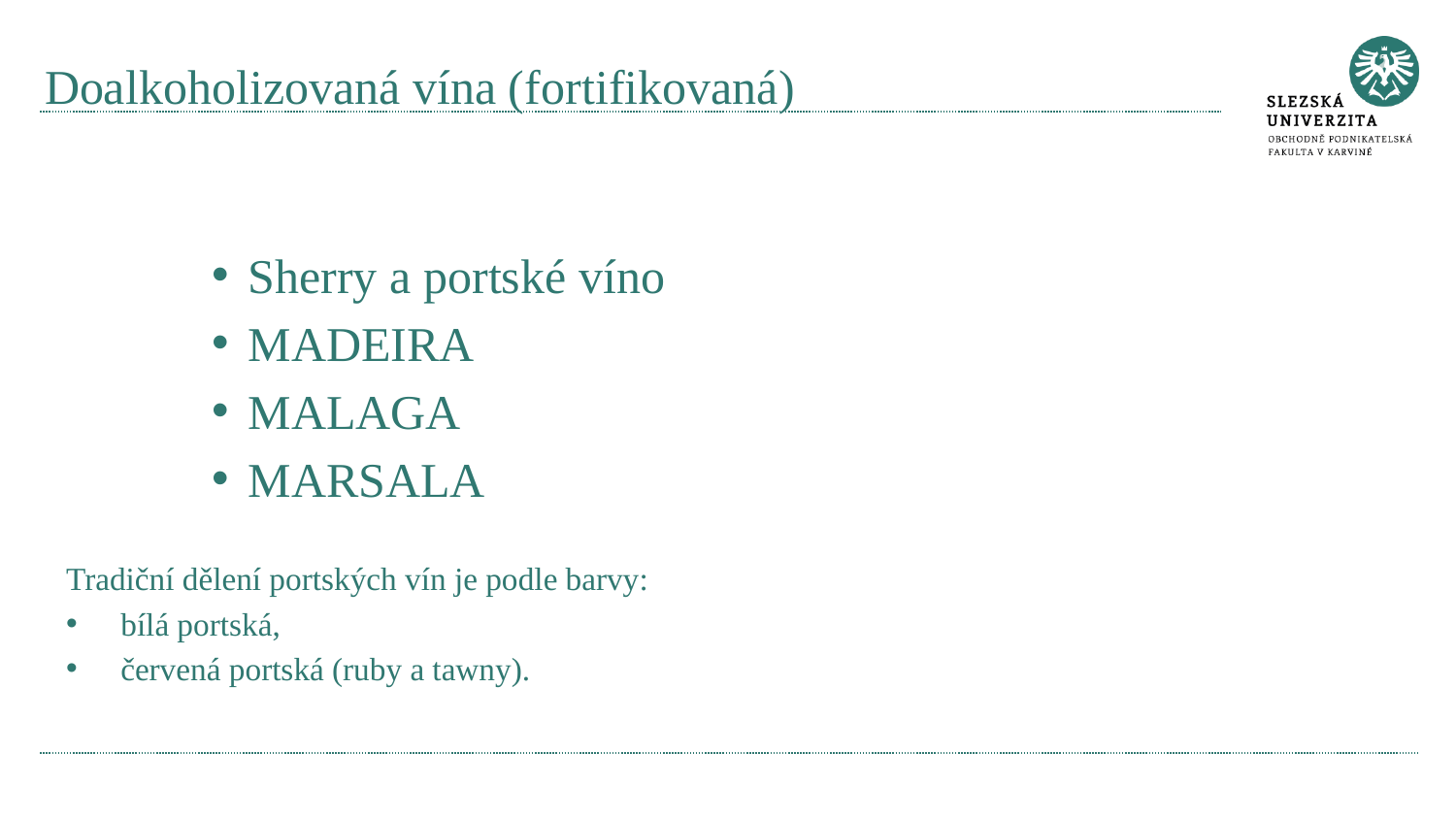

# Doalkoholizovaná vína (fortifikovaná)
Sherry a portské víno
MADEIRA
MALAGA
MARSALA

Tradiční dělení portských vín je podle barvy:
bílá portská,
červená portská (ruby a tawny).